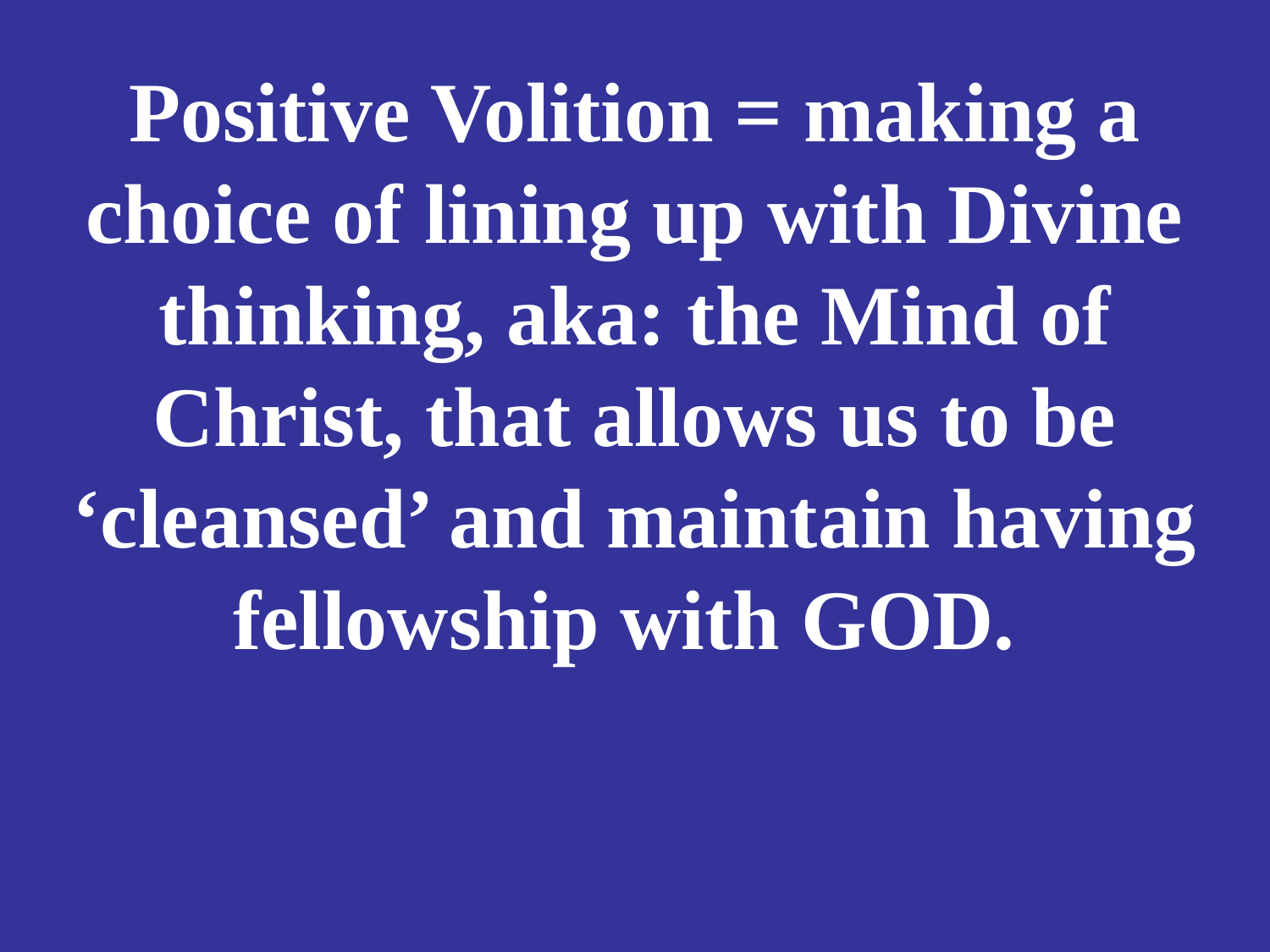

# Positive Volition = making a choice of lining up with Divine thinking, aka: the Mind of Christ, that allows us to be ‘cleansed’ and maintain having fellowship with GOD.